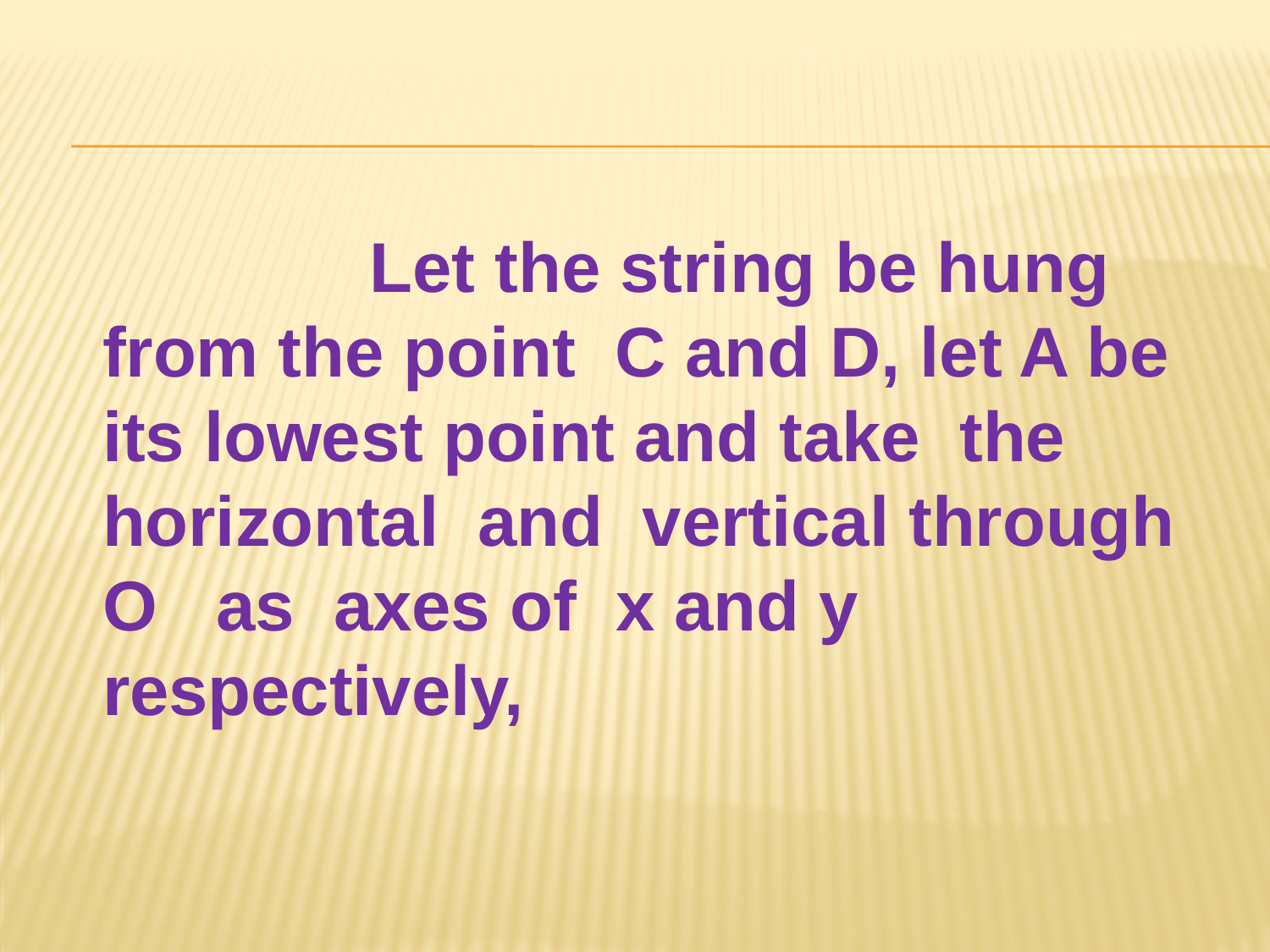

Let the string be hung from the point  C and D, let A be its lowest point and take  the   horizontal  and  vertical through  O   as  axes of  x and y respectively,